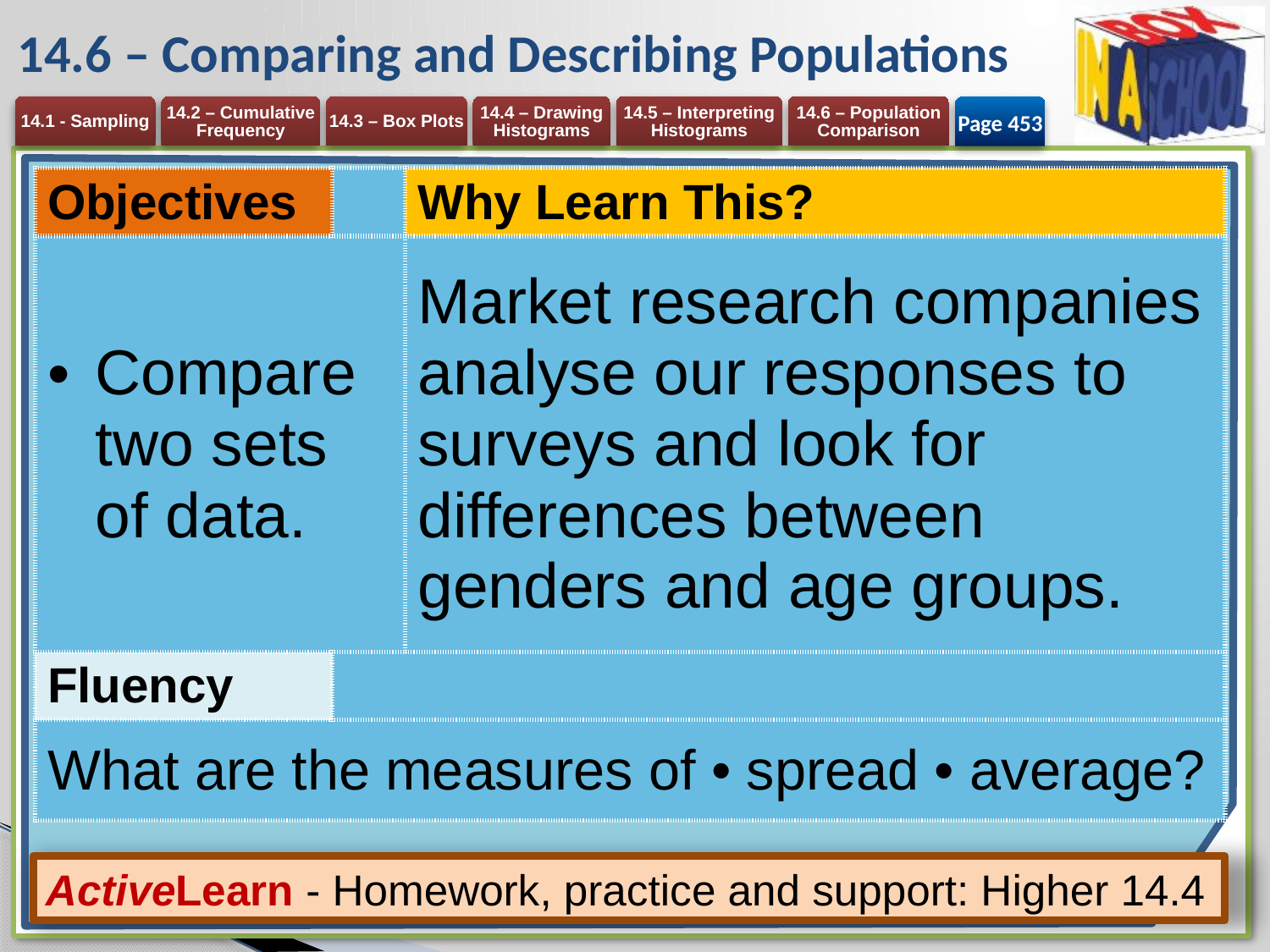

# 14.6 – Comparing and Describing Populations
Page 453
| Objectives |  | Why Learn This? |
| --- | --- | --- |
| Compare two sets of data. |  | Market research companies analyse our responses to surveys and look for differences between genders and age groups. |
| Fluency |  |  |
| What are the measures of • spread • average? |  |  |
ActiveLearn - Homework, practice and support: Higher 14.4